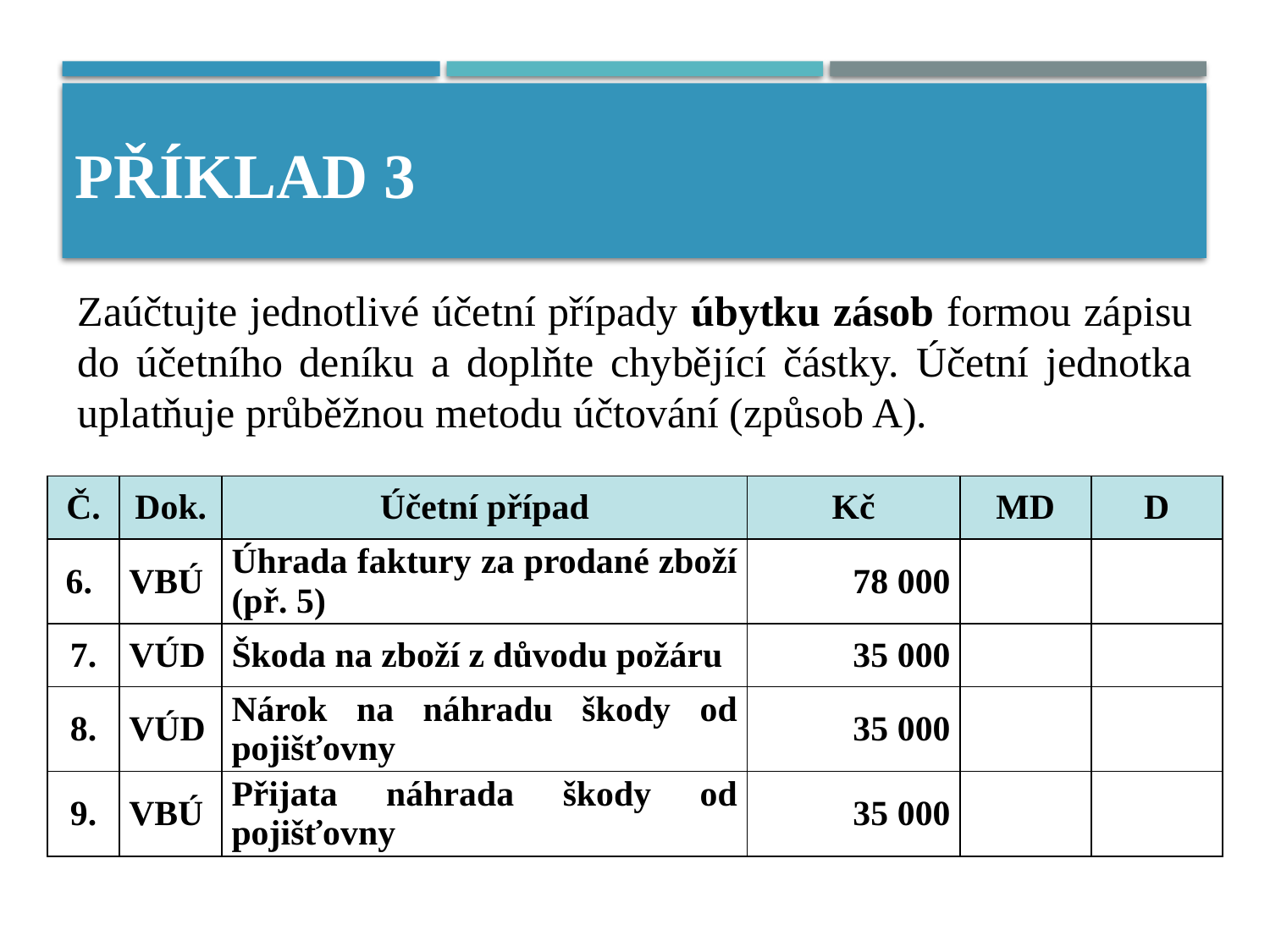

# PŘÍKLAD 3
Zaúčtujte jednotlivé účetní případy úbytku zásob formou zápisu do účetního deníku a doplňte chybějící částky. Účetní jednotka uplatňuje průběžnou metodu účtování (způsob A).
| Č. | Dok. | Účetní případ | Kč | MD | D |
| --- | --- | --- | --- | --- | --- |
| 6. | VBÚ | Úhrada faktury za prodané zboží (př. 5) | 78 000 |  |  |
| 7. | VÚD | Škoda na zboží z důvodu požáru | 35 000 |  |  |
| 8. | VÚD | Nárok na náhradu škody od pojišťovny | 35 000 |  |  |
| 9. | VBÚ | Přijata náhrada škody od pojišťovny | 35 000 |  |  |